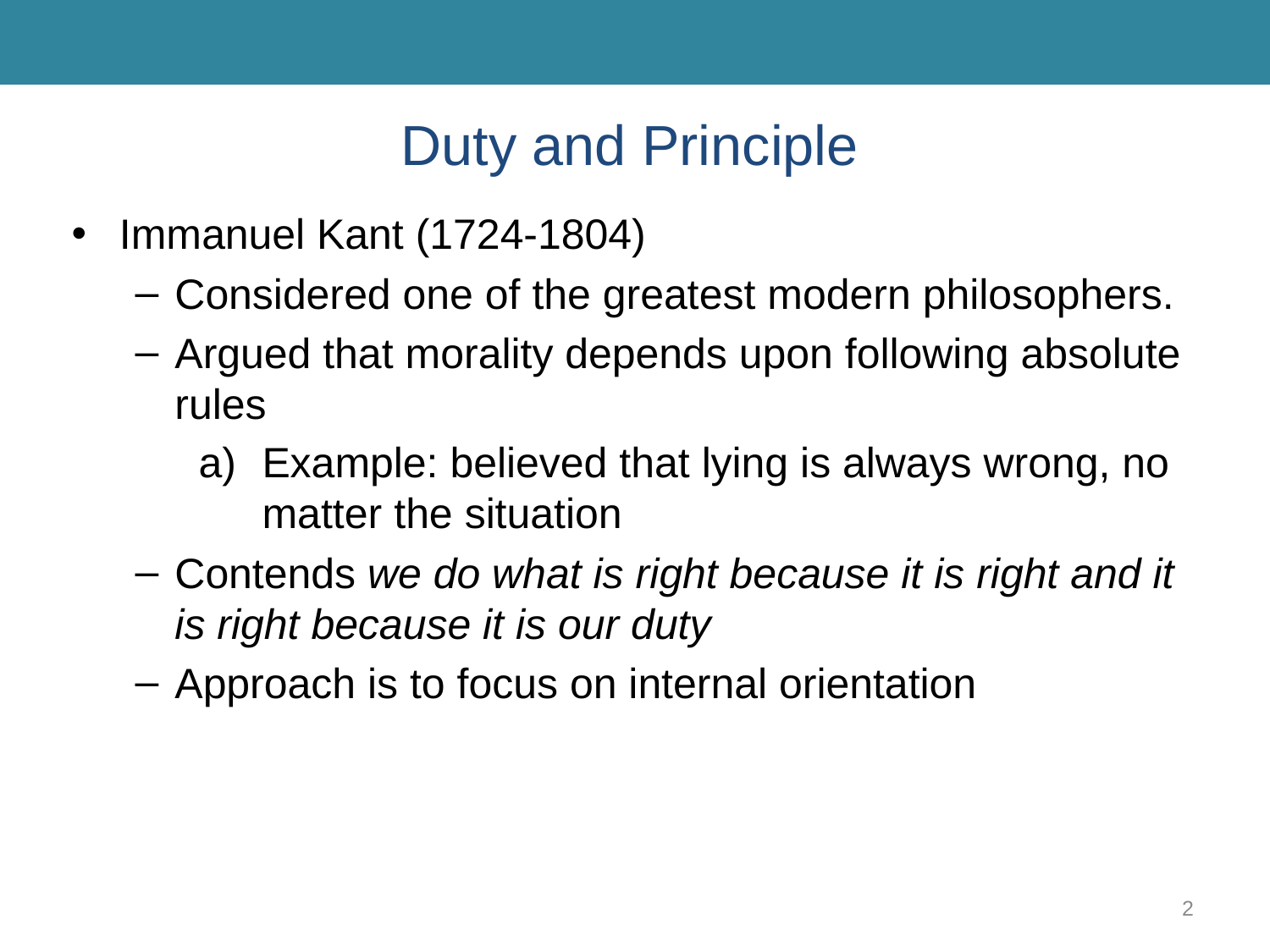

# Duty and Principle
Immanuel Kant (1724-1804)
Considered one of the greatest modern philosophers.
Argued that morality depends upon following absolute rules
Example: believed that lying is always wrong, no matter the situation
Contends we do what is right because it is right and it is right because it is our duty
Approach is to focus on internal orientation
2